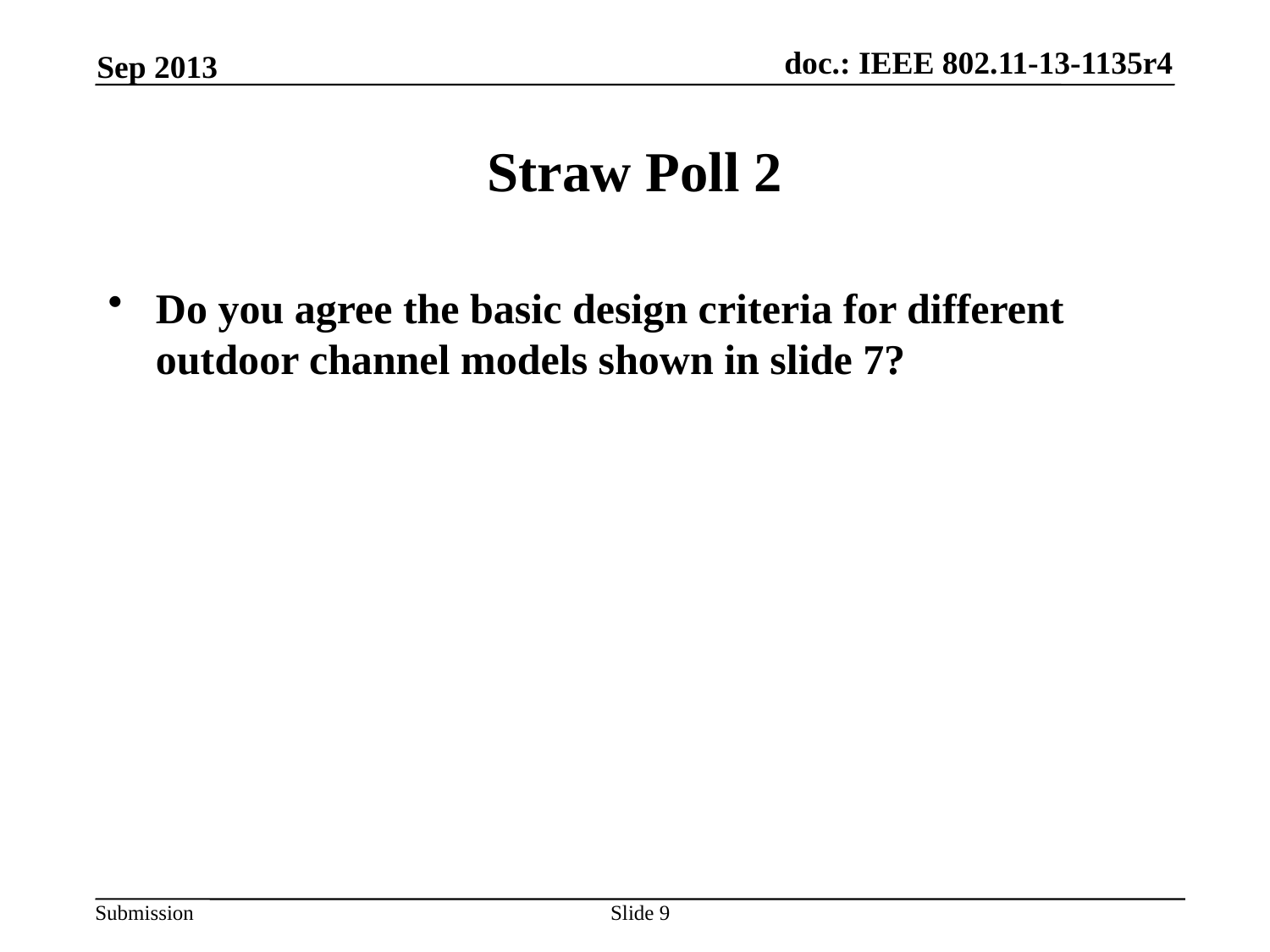

Sep 2013
# Straw Poll 2
Do you agree the basic design criteria for different outdoor channel models shown in slide 7?
Slide 9